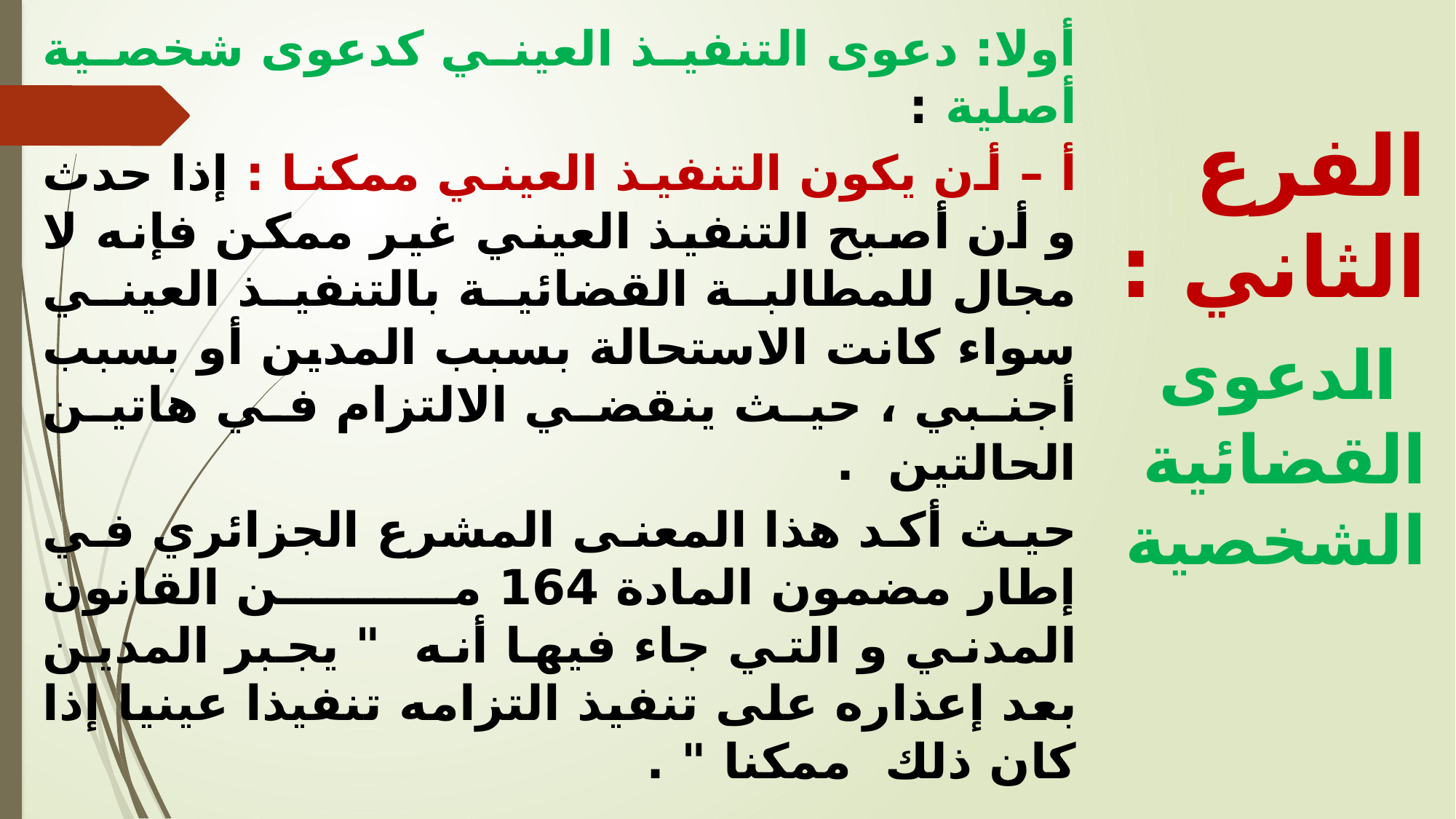

أولا: دعوى التنفيذ العيني كدعوى شخصية أصلية :
أ – أن يكون التنفيذ العيني ممكنا : إذا حدث و أن أصبح التنفيذ العيني غير ممكن فإنه لا مجال للمطالبة القضائية بالتنفيذ العيني سواء كانت الاستحالة بسبب المدين أو بسبب أجنبي ، حيث ينقضي الالتزام في هاتين الحالتين  .
حيث أكد هذا المعنى المشرع الجزائري في إطار مضمون المادة 164 من القانون المدني و التي جاء فيها أنه  " يجبر المدين بعد إعذاره على تنفيذ التزامه تنفيذا عينيا إذا كان ذلك  ممكنا " .

الفرع الثاني :  الدعوى القضائية الشخصية